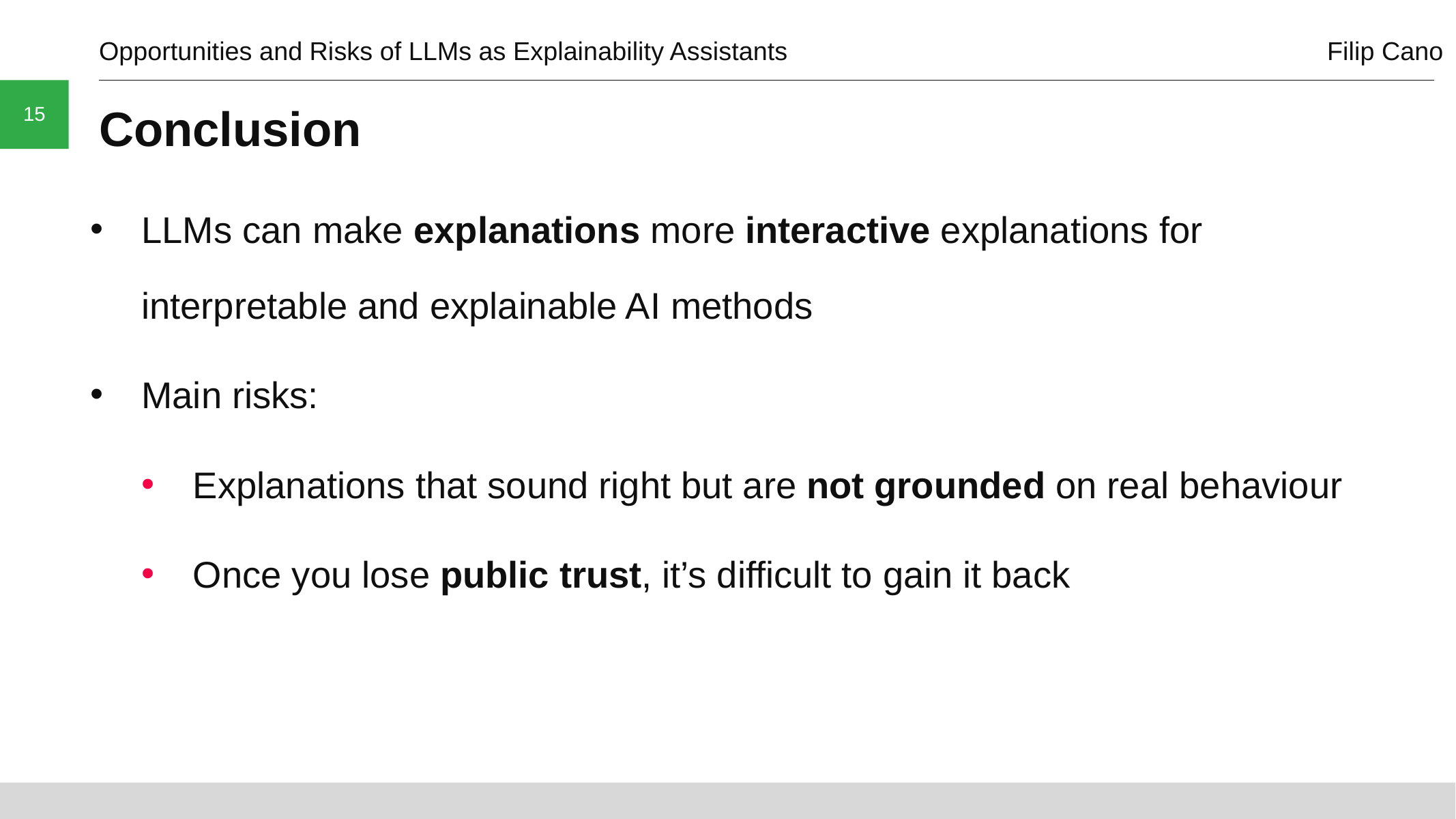

Opportunities and Risks of LLMs as Explainability Assistants						Filip Cano
15
# Conclusion
LLMs can make explanations more interactive explanations for interpretable and explainable AI methods
Main risks:
Explanations that sound right but are not grounded on real behaviour
Once you lose public trust, it’s difficult to gain it back